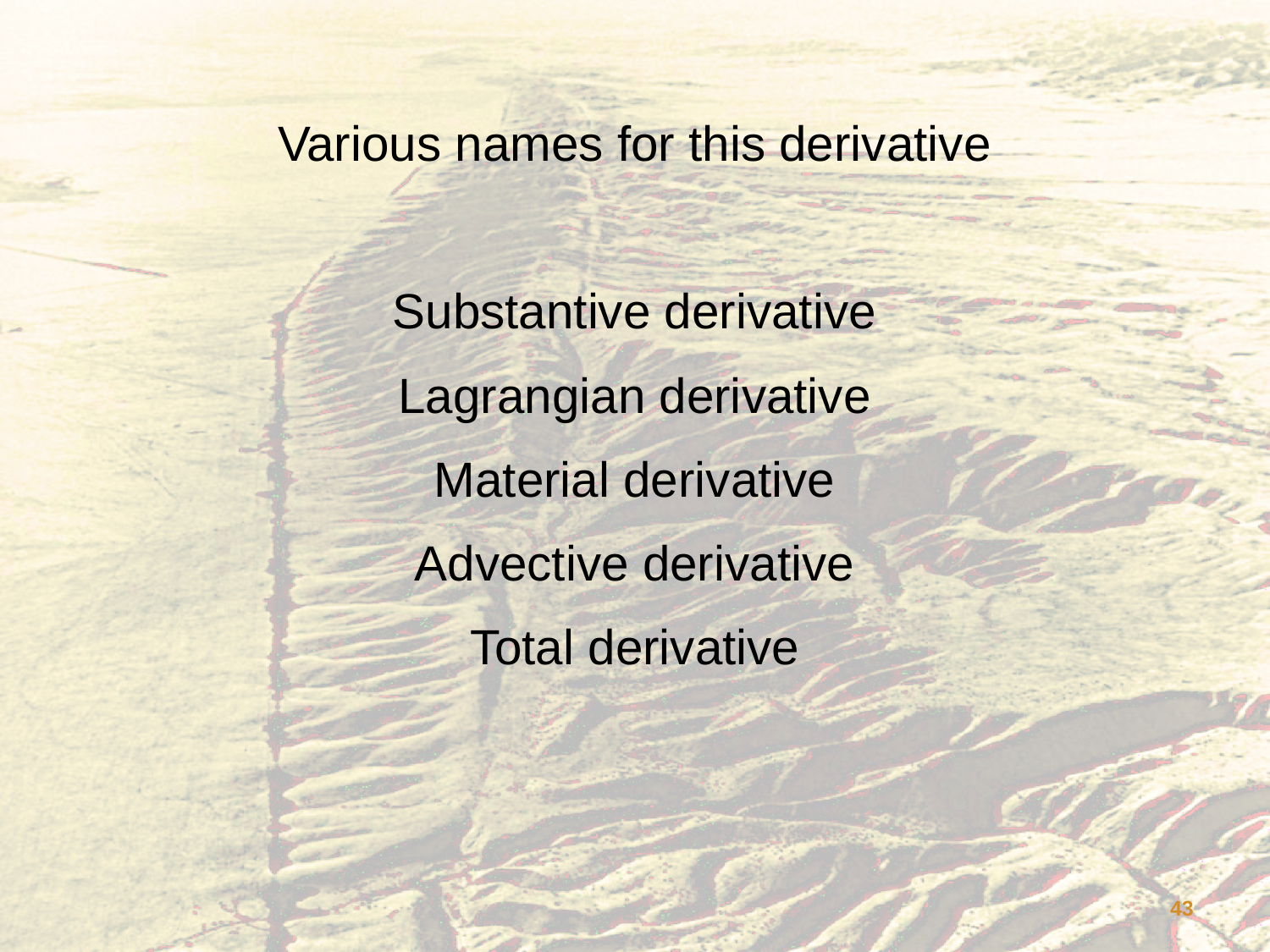

Various names for this derivative

Substantive derivative
Lagrangian derivative
Material derivative
Advective derivative
Total derivative
43